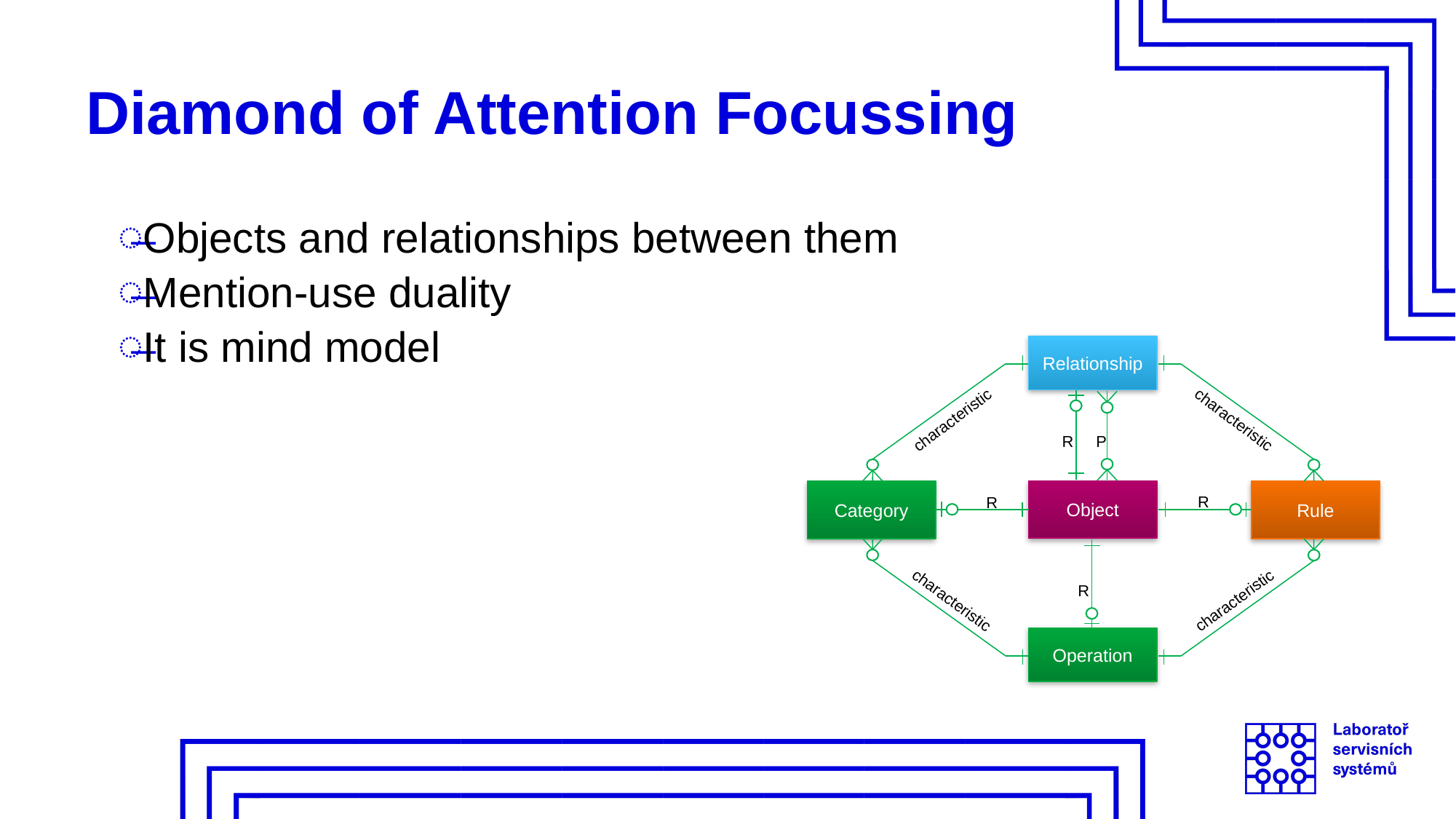

# Diamond of Attention Focussing
Objects and relationships between them
Mention-use duality
It is mind model
Relationship

characteristic

characteristic

R
P

Category
Object
Rule
R
R

characteristic

characteristic

R
Operation